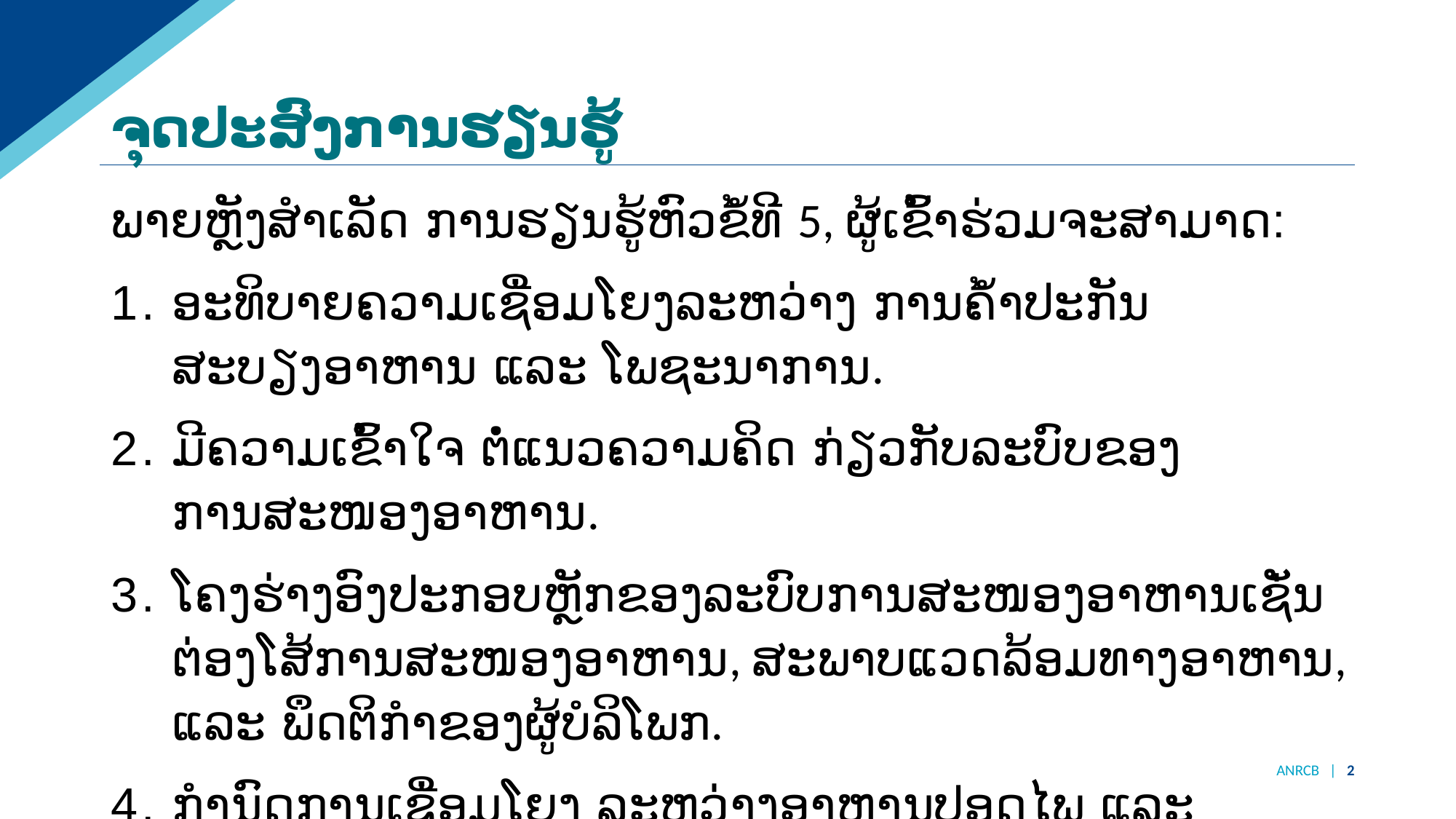

# ຈຸດປະສົງການຮຽນຮູ້
ພາຍຫຼັງສຳເລັດ ການຮຽນຮູ້ຫົວຂໍ້ທີ 5, ຜູ້ເຂົ້າຮ່ວມຈະສາມາດ:
ອະທິບາຍຄວາມເຊື່ອມໂຍງລະຫວ່າງ ການຄ້ຳປະກັນສະບຽງອາຫານ ແລະ ໂພຊະນາການ.
ມີຄວາມເຂົ້າໃຈ ຕໍ່ແນວຄວາມຄິດ ກ່ຽວກັບລະບົບຂອງການສະໜອງອາຫານ.
ໂຄງຮ່າງອົງປະກອບຫຼັກຂອງລະບົບການສະໜອງອາຫານເຊັ່ນ ຕ່ອງໂສ້ການສະໜອງອາຫານ, ສະພາບແວດລ້ອມທາງອາຫານ, ແລະ ພຶດຕິກຳຂອງຜູ້ບໍລິໂພກ.
ກຳນົດການເຊື່ອມໂຍງ ລະຫວ່າງອາຫານປອດໄພ ແລະ ໂພຊະນາການ.
ANRCB   |   2